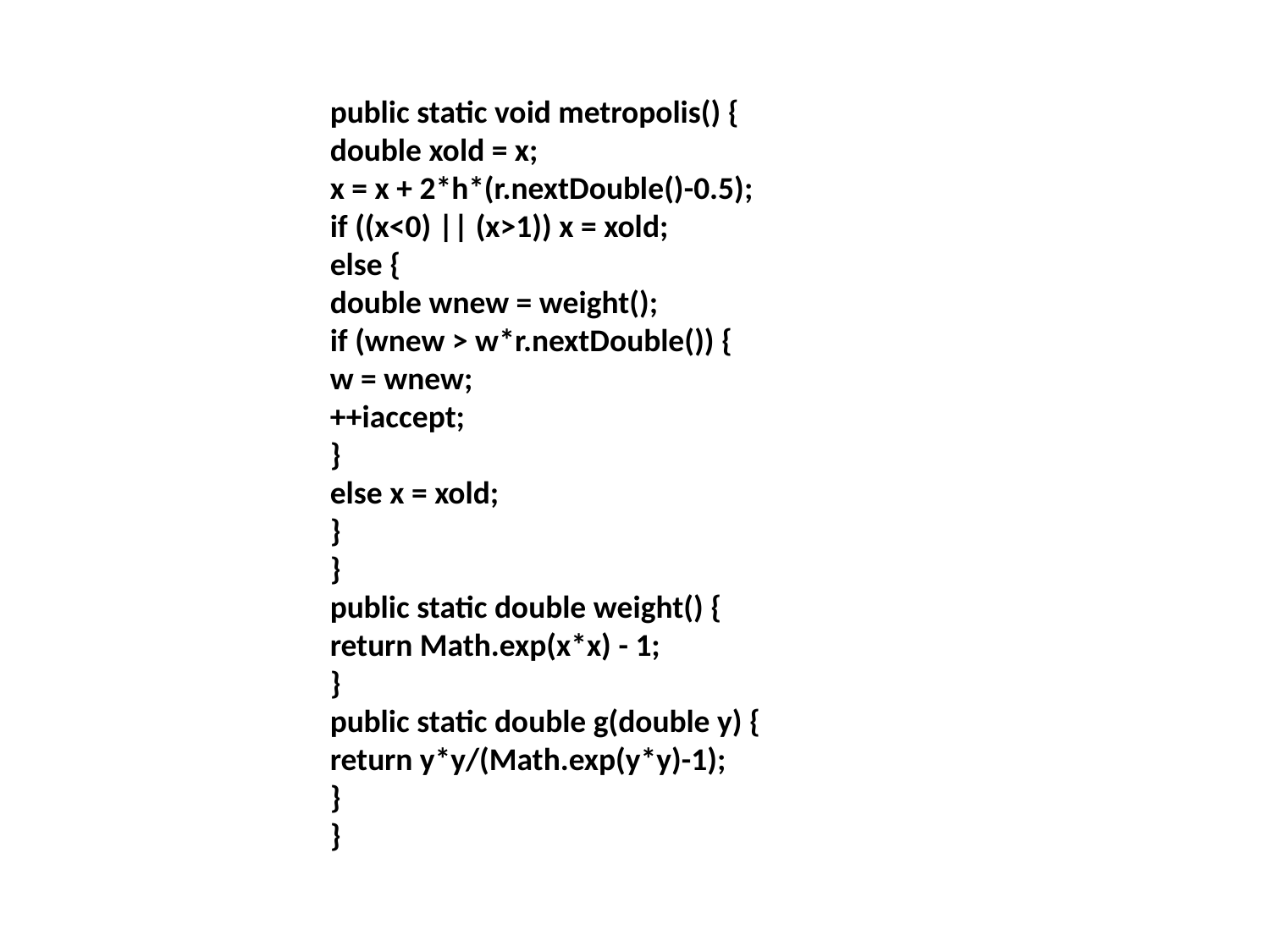

public static void metropolis() {
double xold = x;
x = x + 2*h*(r.nextDouble()-0.5);
if ((x<0) || (x>1)) x = xold;
else {
double wnew = weight();
if (wnew > w*r.nextDouble()) {
w = wnew;
++iaccept;
}
else x = xold;
}
}
public static double weight() {
return Math.exp(x*x) - 1;
}
public static double g(double y) {
return y*y/(Math.exp(y*y)-1);
}
}